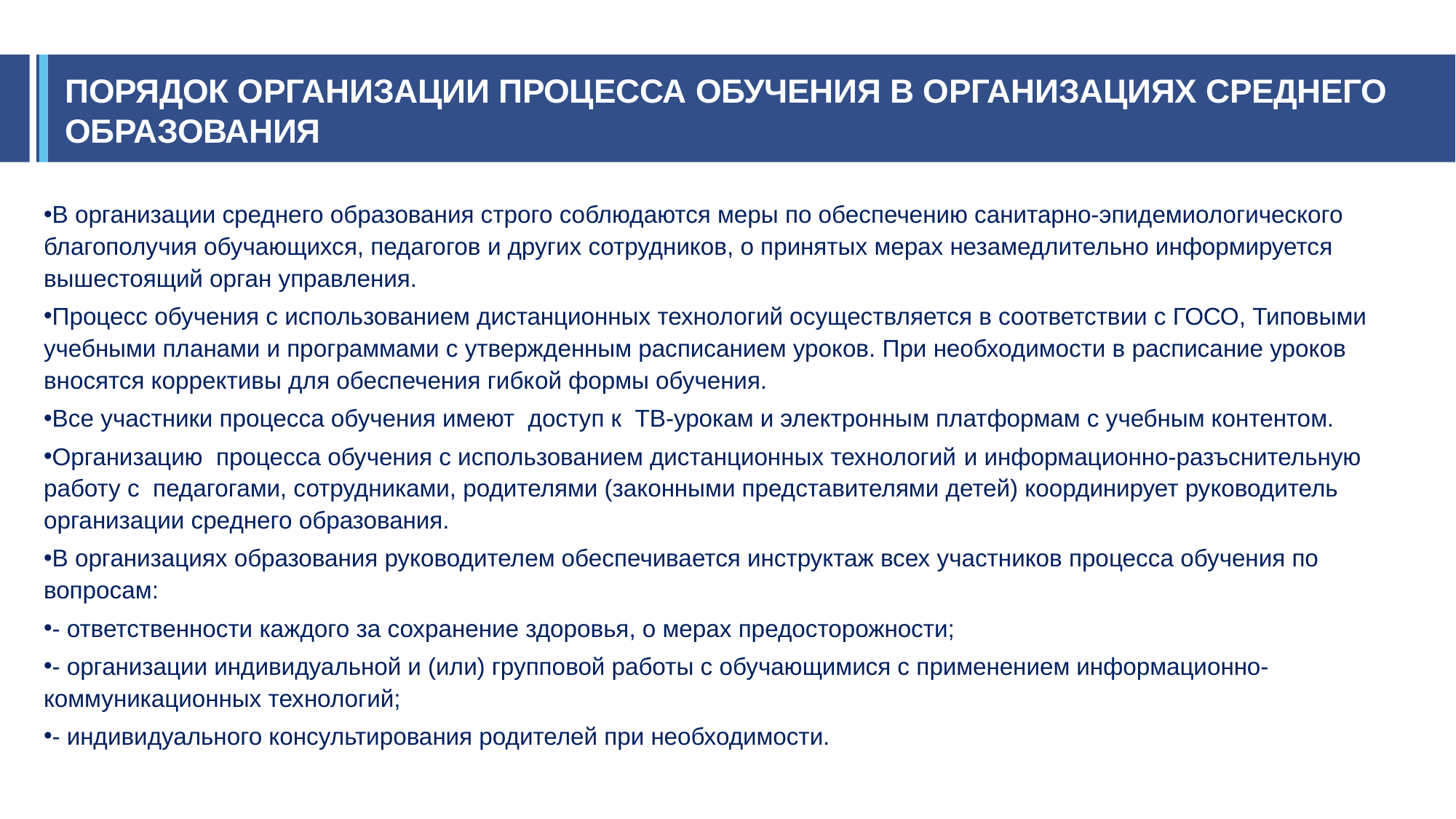

# ПОРЯДОК ОРГАНИЗАЦИИ ПРОЦЕССА ОБУЧЕНИЯ В ОРГАНИЗАЦИЯХ СРЕДНЕГО ОБРАЗОВАНИЯ
В организации среднего образования строго соблюдаются меры по обеспечению санитарно-эпидемиологического благополучия обучающихся, педагогов и других сотрудников, о принятых мерах незамедлительно информируется вышестоящий орган управления.
Процесс обучения с использованием дистанционных технологий осуществляется в соответствии с ГОСО, Типовыми учебными планами и программами с утвержденным расписанием уроков. При необходимости в расписание уроков вносятся коррективы для обеспечения гибкой формы обучения.
Все участники процесса обучения имеют  доступ к  ТВ-урокам и электронным платформам с учебным контентом.
Организацию  процесса обучения с использованием дистанционных технологий и информационно-разъснительную работу с  педагогами, сотрудниками, родителями (законными представителями детей) координирует руководитель организации среднего образования.
В организациях образования руководителем обеспечивается инструктаж всех участников процесса обучения по вопросам:
- ответственности каждого за сохранение здоровья, о мерах предосторожности;
- организации индивидуальной и (или) групповой работы с обучающимися с применением информационно-коммуникационных технологий;
- индивидуального консультирования родителей при необходимости.